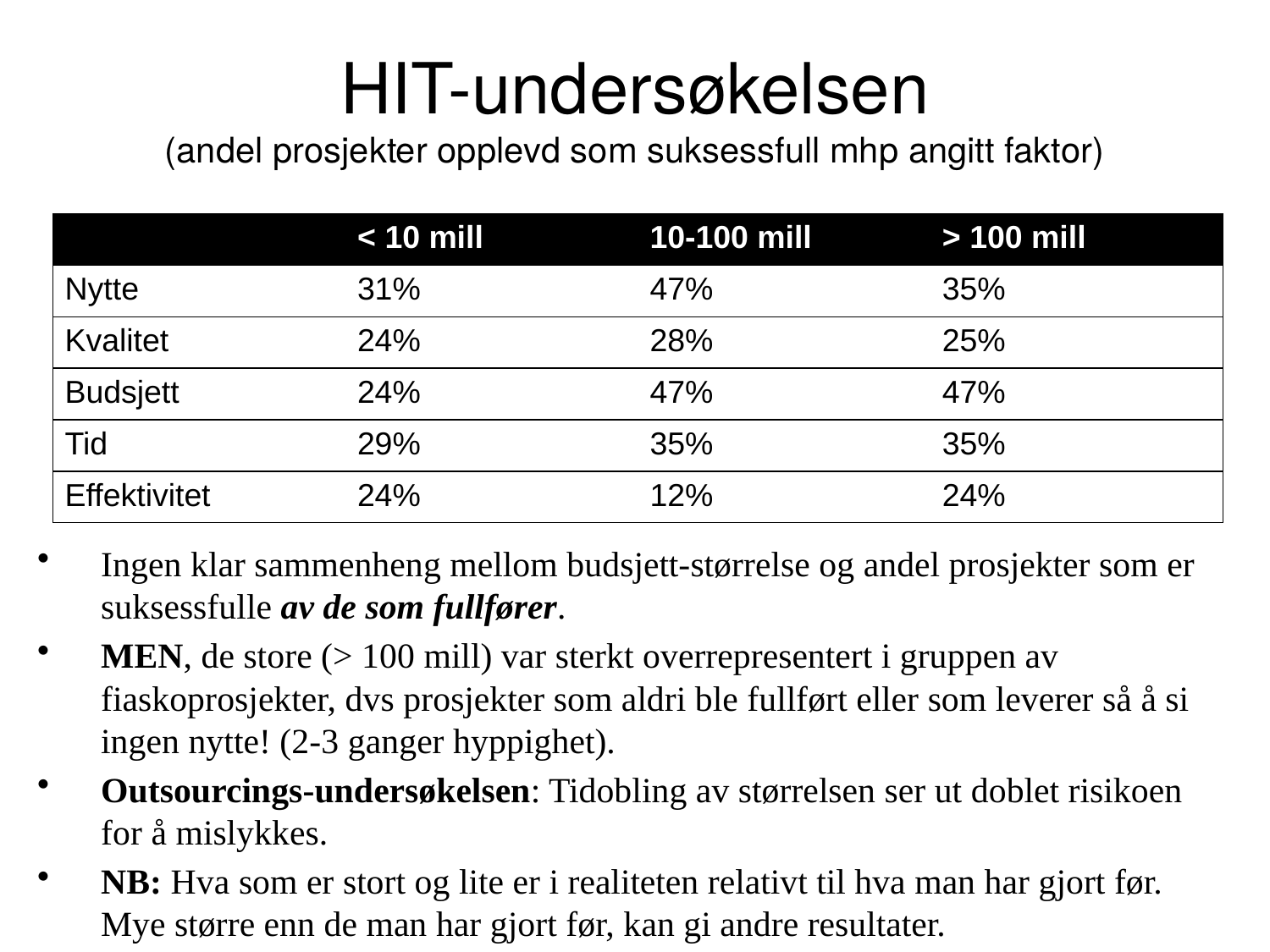

# HIT-undersøkelsen (andel prosjekter opplevd som suksessfull mhp angitt faktor)
|  | < 10 mill | 10-100 mill | > 100 mill |
| --- | --- | --- | --- |
| Nytte | 31% | 47% | 35% |
| Kvalitet | 24% | 28% | 25% |
| Budsjett | 24% | 47% | 47% |
| Tid | 29% | 35% | 35% |
| Effektivitet | 24% | 12% | 24% |
Ingen klar sammenheng mellom budsjett-størrelse og andel prosjekter som er suksessfulle av de som fullfører.
MEN, de store (> 100 mill) var sterkt overrepresentert i gruppen av fiaskoprosjekter, dvs prosjekter som aldri ble fullført eller som leverer så å si ingen nytte! (2-3 ganger hyppighet).
Outsourcings-undersøkelsen: Tidobling av størrelsen ser ut doblet risikoen for å mislykkes.
NB: Hva som er stort og lite er i realiteten relativt til hva man har gjort før. Mye større enn de man har gjort før, kan gi andre resultater.